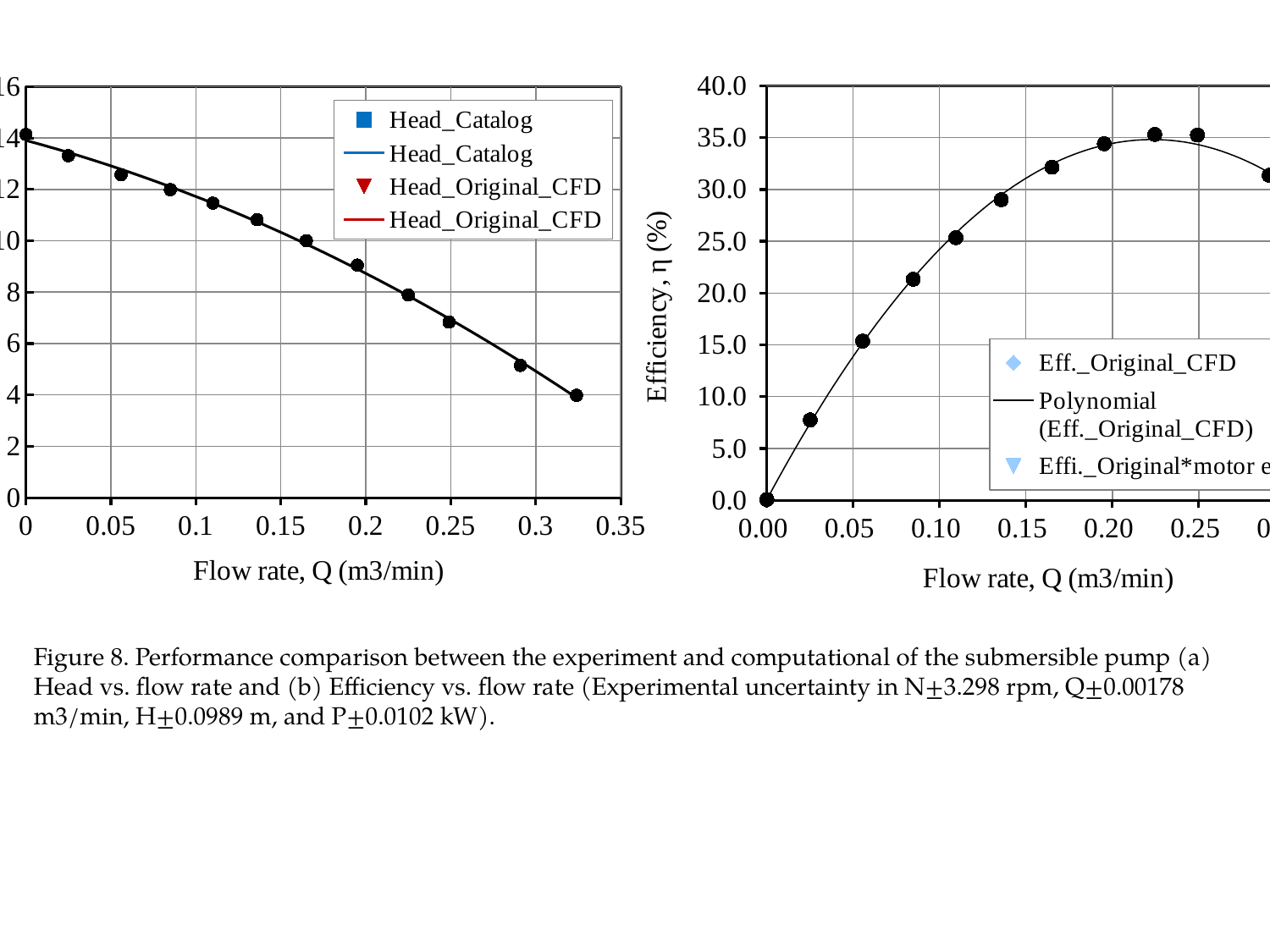

### Chart

| Category | Eff._Original_CFD | Effi._Original*motor effi. 78% | Sample 1 | Sample 2 | Effi._Original_Exp. |
|---|---|---|---|---|---|

### Chart

| Category |  |  |  |
|---|---|---|---|
Figure 8. Performance comparison between the experiment and computational of the submersible pump (a) Head vs. flow rate and (b) Efficiency vs. flow rate (Experimental uncertainty in N±3.298 rpm, Q±0.00178 m3/min, H±0.0989 m, and P±0.0102 kW).